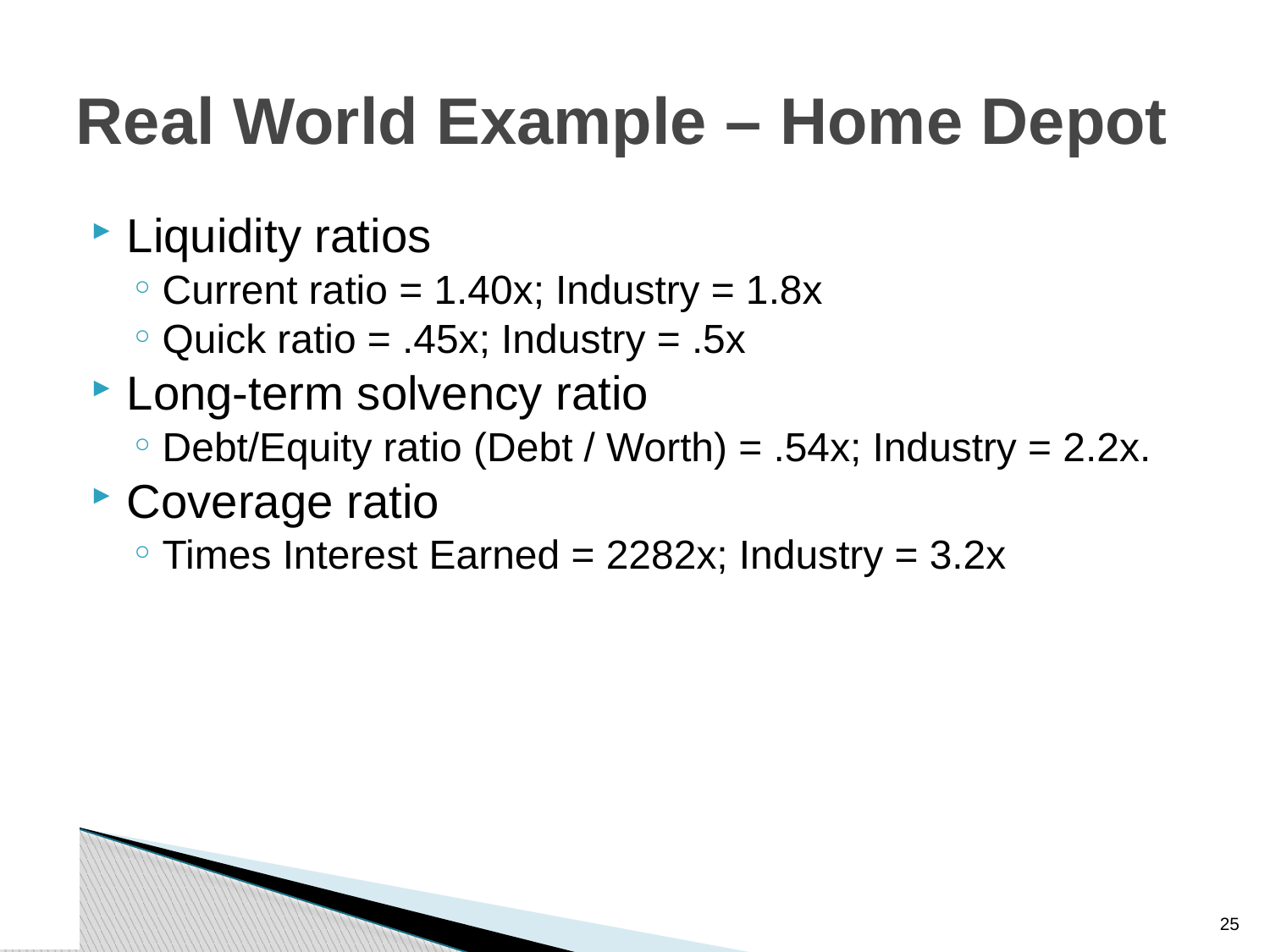

# Real World Example – Home Depot
Liquidity ratios
Current ratio = 1.40x; Industry = 1.8x
Quick ratio = .45x; Industry = .5x
Long-term solvency ratio
Debt/Equity ratio (Debt / Worth) = .54x; Industry = 2.2x.
Coverage ratio
Times Interest Earned = 2282x; Industry = 3.2x
25